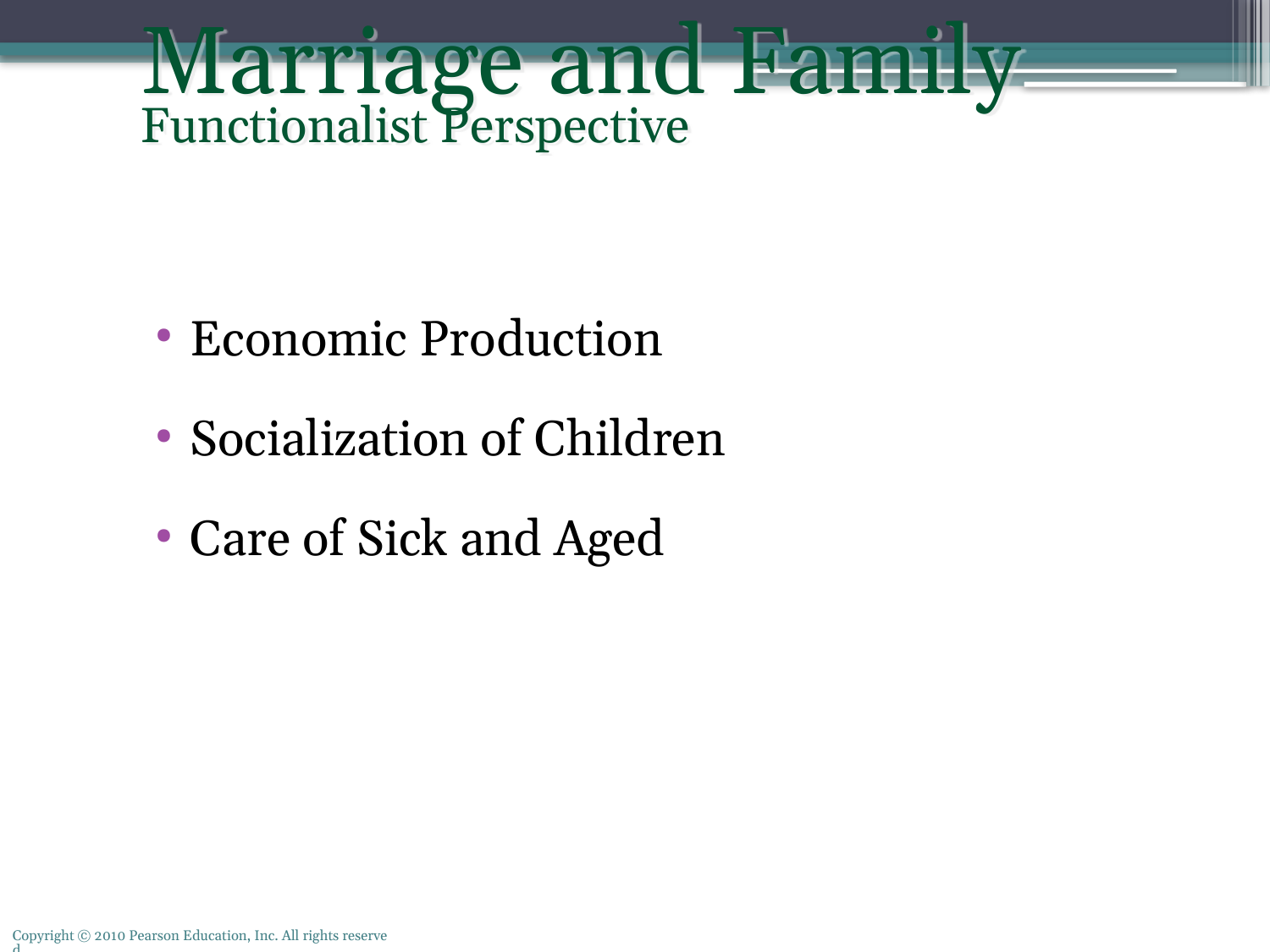

Marriage and Family
Functionalist Perspective
Economic Production
Socialization of Children
Care of Sick and Aged
Copyright © 2010 Pearson Education, Inc. All rights reserved.
50